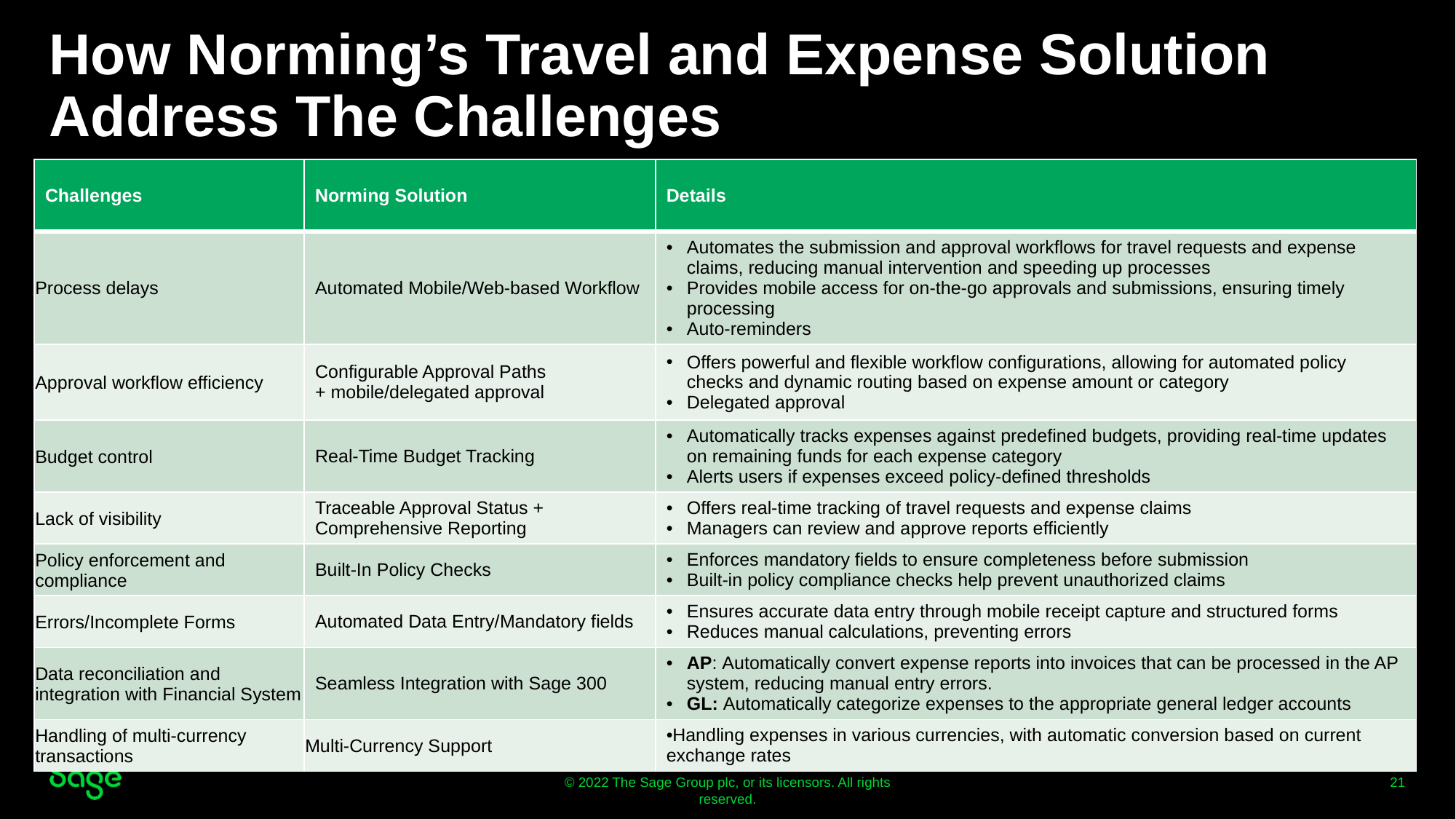

# How Norming’s Travel and Expense Solution Address The Challenges
| Challenges | Norming Solution | Details |
| --- | --- | --- |
| Process delays | Automated Mobile/Web-based Workflow | Automates the submission and approval workflows for travel requests and expense claims, reducing manual intervention and speeding up processes Provides mobile access for on-the-go approvals and submissions, ensuring timely processing Auto-reminders |
| Approval workflow efficiency | Configurable Approval Paths + mobile/delegated approval | Offers powerful and flexible workflow configurations, allowing for automated policy checks and dynamic routing based on expense amount or category Delegated approval |
| Budget control | Real-Time Budget Tracking | Automatically tracks expenses against predefined budgets, providing real-time updates on remaining funds for each expense category Alerts users if expenses exceed policy-defined thresholds |
| Lack of visibility | Traceable Approval Status + Comprehensive Reporting | Offers real-time tracking of travel requests and expense claims Managers can review and approve reports efficiently |
| Policy enforcement and compliance | Built-In Policy Checks | Enforces mandatory fields to ensure completeness before submission Built-in policy compliance checks help prevent unauthorized claims |
| Errors/Incomplete Forms | Automated Data Entry/Mandatory fields | Ensures accurate data entry through mobile receipt capture and structured forms Reduces manual calculations, preventing errors |
| Data reconciliation and integration with Financial System | Seamless Integration with Sage 300 | AP: Automatically convert expense reports into invoices that can be processed in the AP system, reducing manual entry errors. GL: Automatically categorize expenses to the appropriate general ledger accounts |
| Handling of multi-currency transactions | Multi-Currency Support | Handling expenses in various currencies, with automatic conversion based on current exchange rates |
21